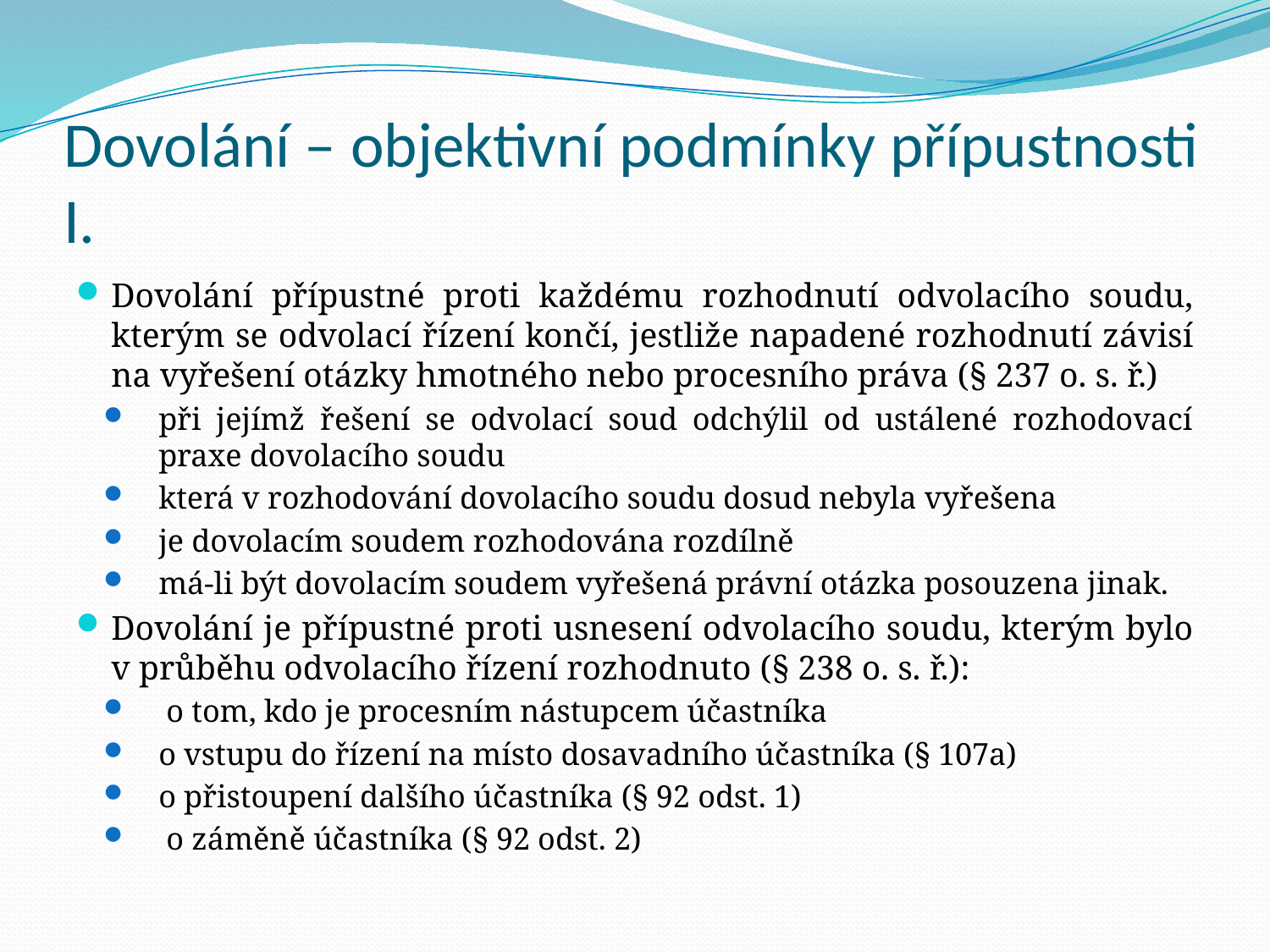

# Dovolání – objektivní podmínky přípustnosti I.
Dovolání přípustné proti každému rozhodnutí odvolacího soudu, kterým se odvolací řízení končí, jestliže napadené rozhodnutí závisí na vyřešení otázky hmotného nebo procesního práva (§ 237 o. s. ř.)
při jejímž řešení se odvolací soud odchýlil od ustálené rozhodovací praxe dovolacího soudu
která v rozhodování dovolacího soudu dosud nebyla vyřešena
je dovolacím soudem rozhodována rozdílně
má-li být dovolacím soudem vyřešená právní otázka posouzena jinak.
Dovolání je přípustné proti usnesení odvolacího soudu, kterým bylo v průběhu odvolacího řízení rozhodnuto (§ 238 o. s. ř.):
 o tom, kdo je procesním nástupcem účastníka
o vstupu do řízení na místo dosavadního účastníka (§ 107a)
o přistoupení dalšího účastníka (§ 92 odst. 1)
 o záměně účastníka (§ 92 odst. 2)